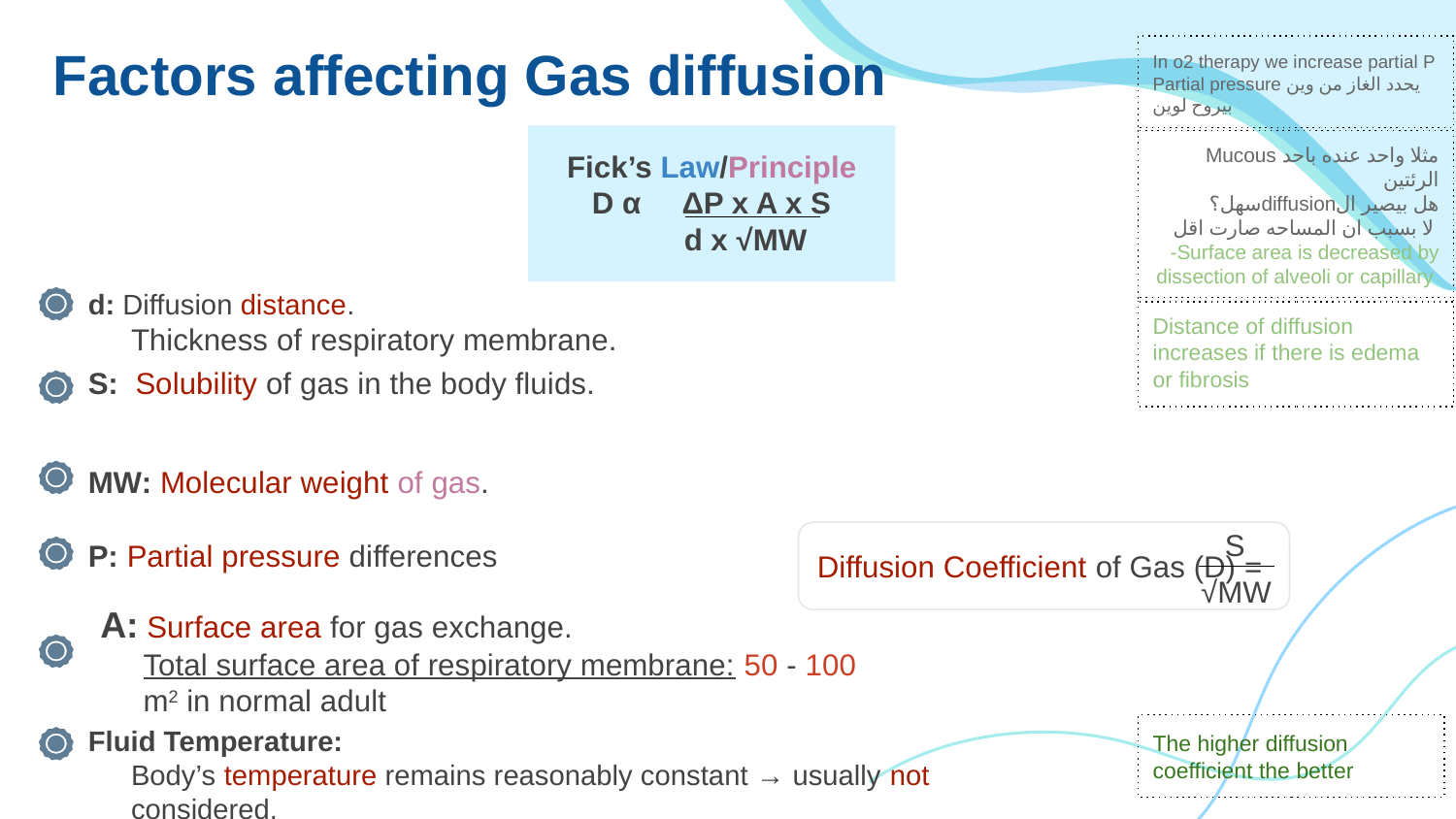

# Factors affecting Gas diffusion
In o2 therapy we increase partial P
Partial pressure يحدد الغاز من وين بيروح لوين

Fick’s Law/Principle
D α     ΔP x A x S
        d x √MW

Mucous مثلا واحد عنده باحد الرئتين
سهل؟diffusionهل بيصير ال
لا بسبب ان المساحه صارت اقل
-Surface area is decreased by dissection of alveoli or capillary
d: Diffusion distance.
Thickness of respiratory membrane.

Distance of diffusion increases if there is edema or fibrosis
S:  Solubility of gas in the body fluids.

MW: Molecular weight of gas.

S
Diffusion Coefficient of Gas (D) =
P: Partial pressure differences

√MW
A: Surface area for gas exchange.
Total surface area of respiratory membrane: 50 - 100 m2 in normal adult

Fluid Temperature:
Body’s temperature remains reasonably constant → usually not considered.

The higher diffusion coefficient the better